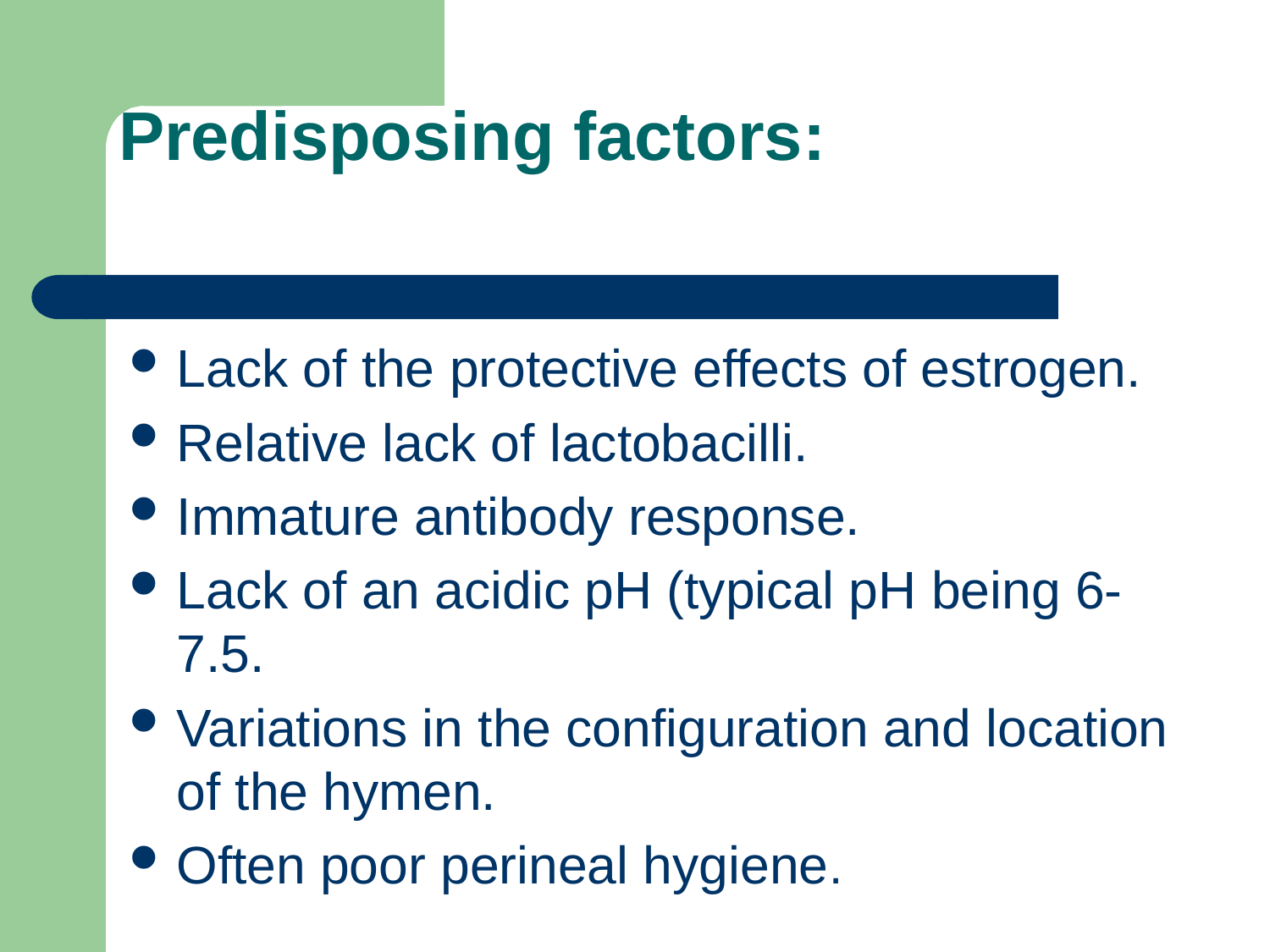

# Predisposing factors:
Lack of the protective effects of estrogen.
Relative lack of lactobacilli.
Immature antibody response.
Lack of an acidic pH (typical pH being 6-7.5.
Variations in the configuration and location of the hymen.
Often poor perineal hygiene.